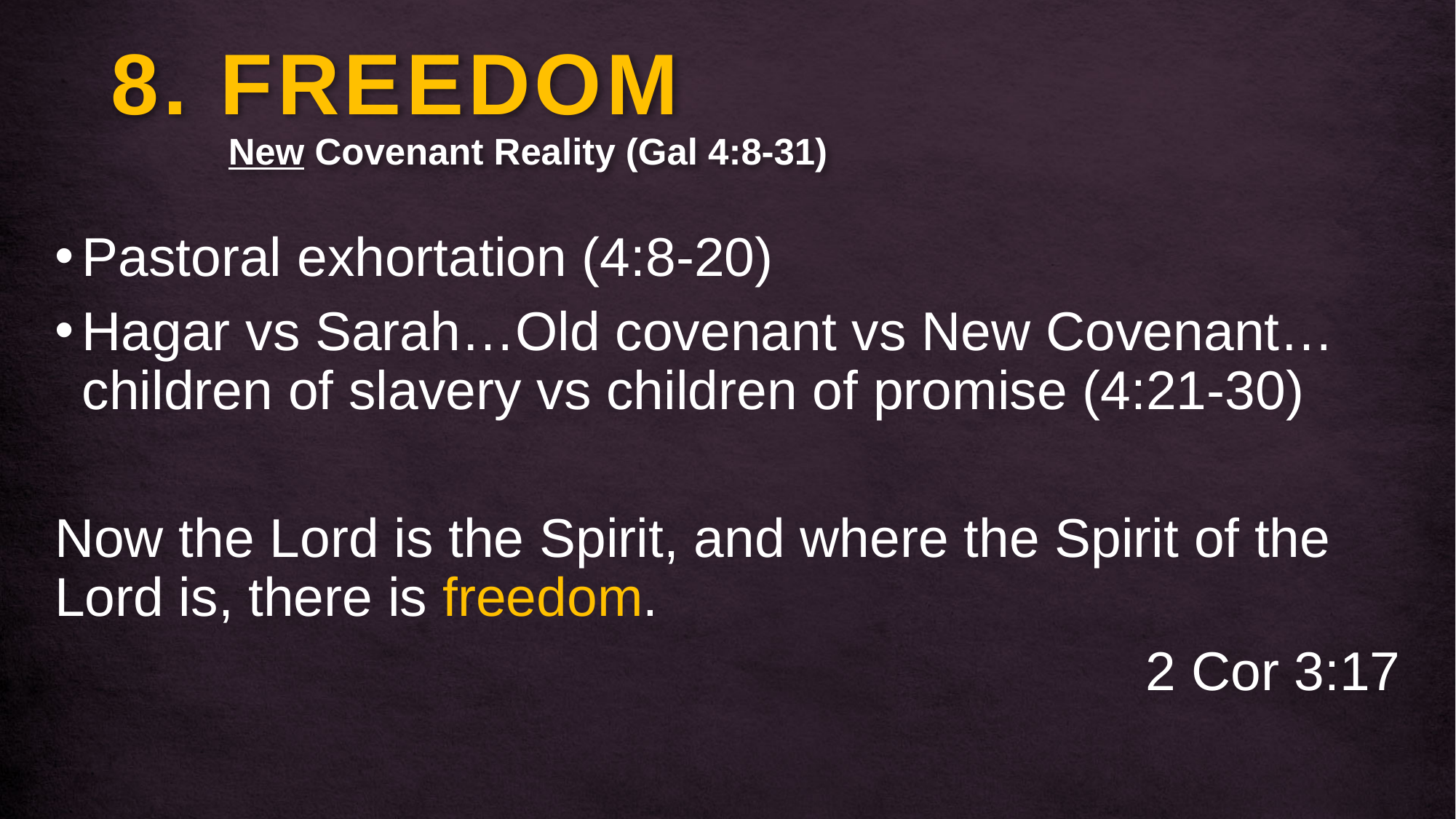

# 8. FREEDOM New Covenant Reality (Gal 4:8-31)
Pastoral exhortation (4:8-20)
Hagar vs Sarah…Old covenant vs New Covenant…children of slavery vs children of promise (4:21-30)

Now the Lord is the Spirit, and where the Spirit of the Lord is, there is freedom.
2 Cor 3:17